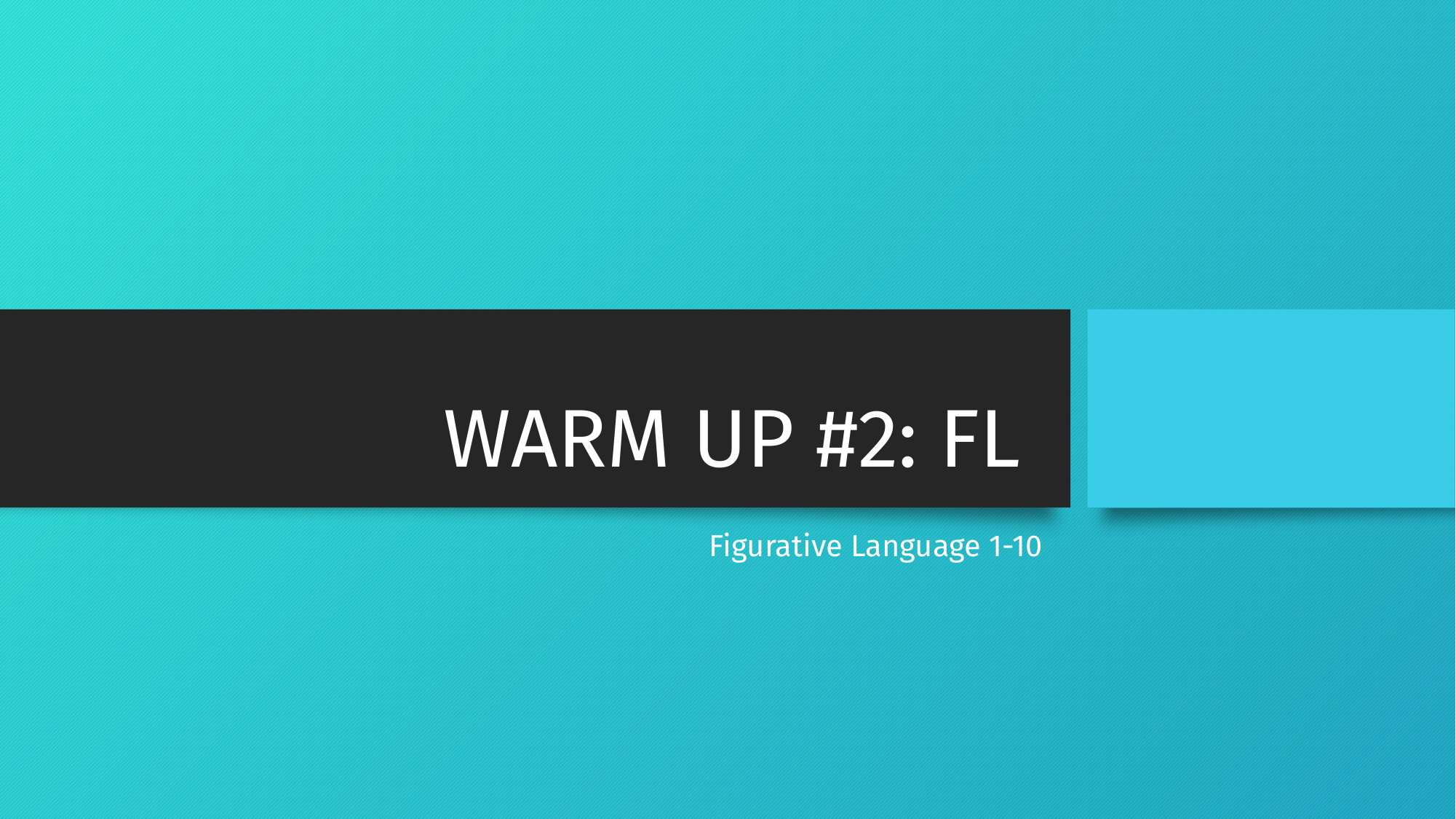

# WARM UP #2: FL
Figurative Language 1-10